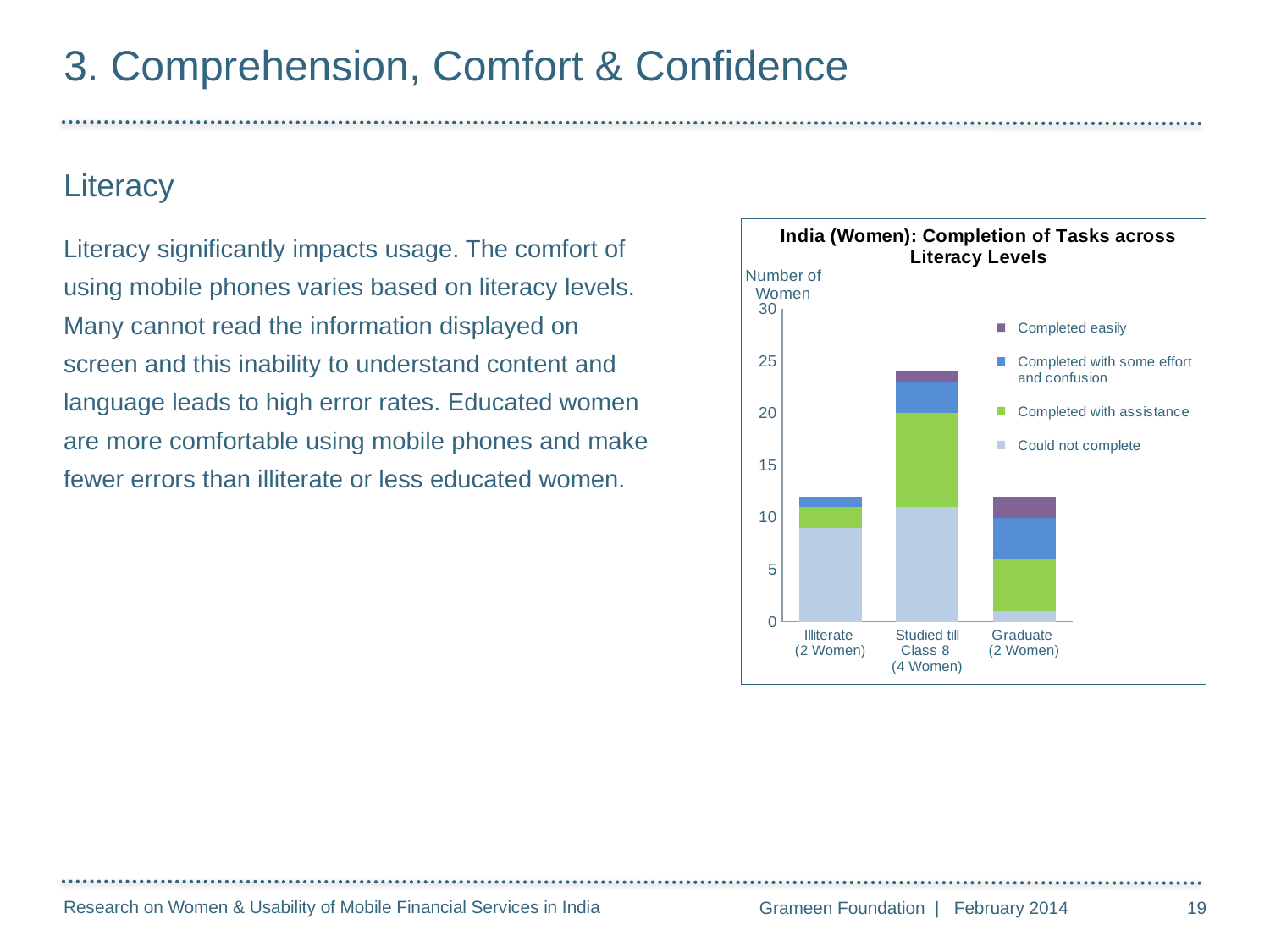

3. Comprehension, Comfort & Confidence
Literacy
Literacy significantly impacts usage. The comfort of using mobile phones varies based on literacy levels. Many cannot read the information displayed on screen and this inability to understand content and language leads to high error rates. Educated women are more comfortable using mobile phones and make fewer errors than illiterate or less educated women.

### Chart

| Category |   Could not complete |   Completed with assistance |   Completed with some effort
  and confusion |   Completed easily |
|---|---|---|---|---|
| Illiterate
(2 Women) | 9.0 | 2.0 | 1.0 | None |
| Studied till Class 8
(4 Women) | 11.0 | 9.0 | 3.0 | 1.0 |
| Graduate
(2 Women) | 1.0 | 5.0 | 4.0 | 2.0 |
Grameen Foundation  |   February 2014
19